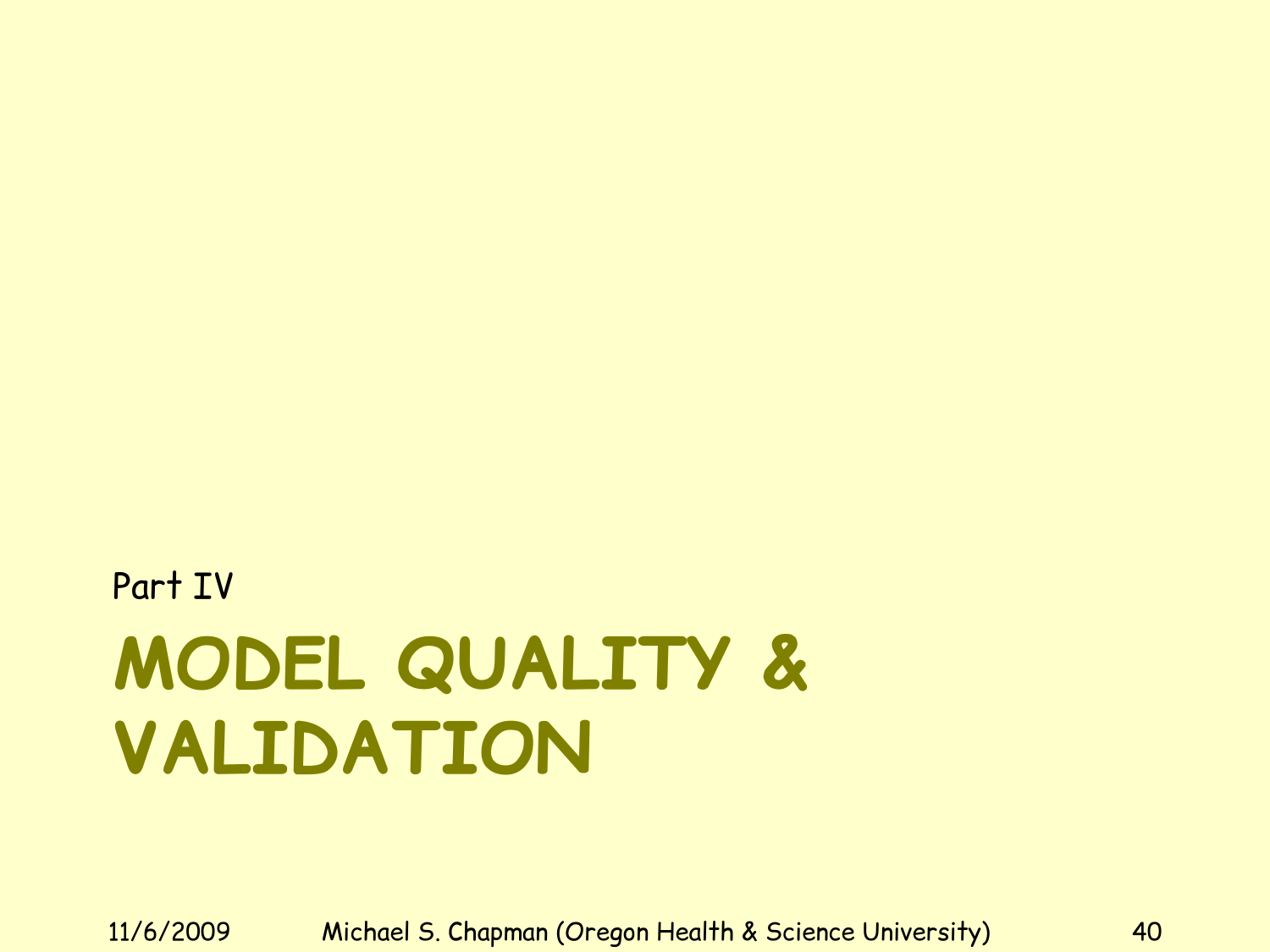

Part IV
# Model Quality & Validation
11/6/2009
Michael S. Chapman (Oregon Health & Science University)
40